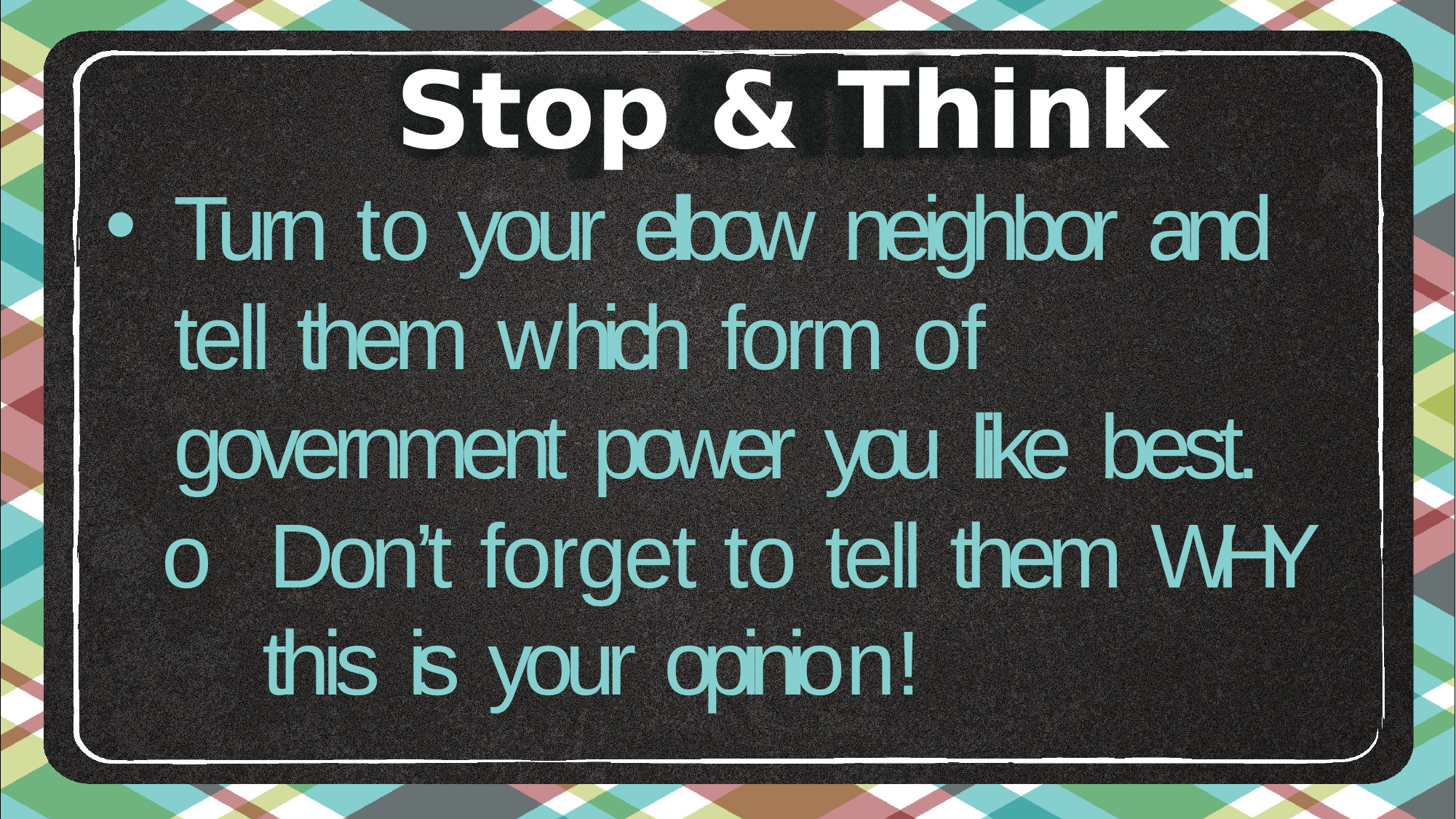

# Stop & Think
Turn to your elbow neighbor and tell them which form of government power you like best.
o Don’t forget to tell them WHY
this is your opinion!